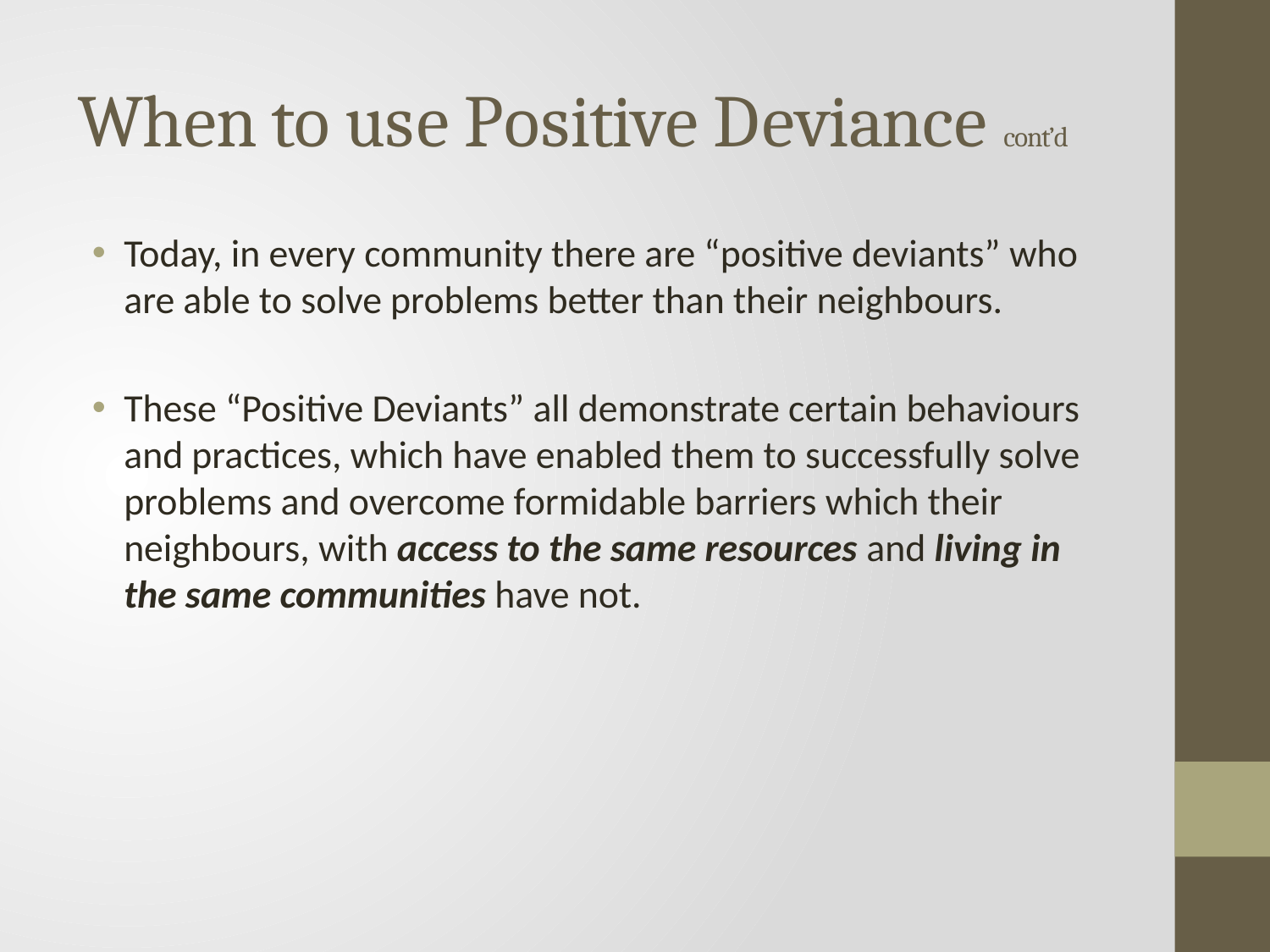

# When to use Positive Deviance cont’d
Today, in every community there are “positive deviants” who are able to solve problems better than their neighbours.

These “Positive Deviants” all demonstrate certain behaviours and practices, which have enabled them to successfully solve problems and overcome formidable barriers which their neighbours, with access to the same resources and living in the same communities have not.